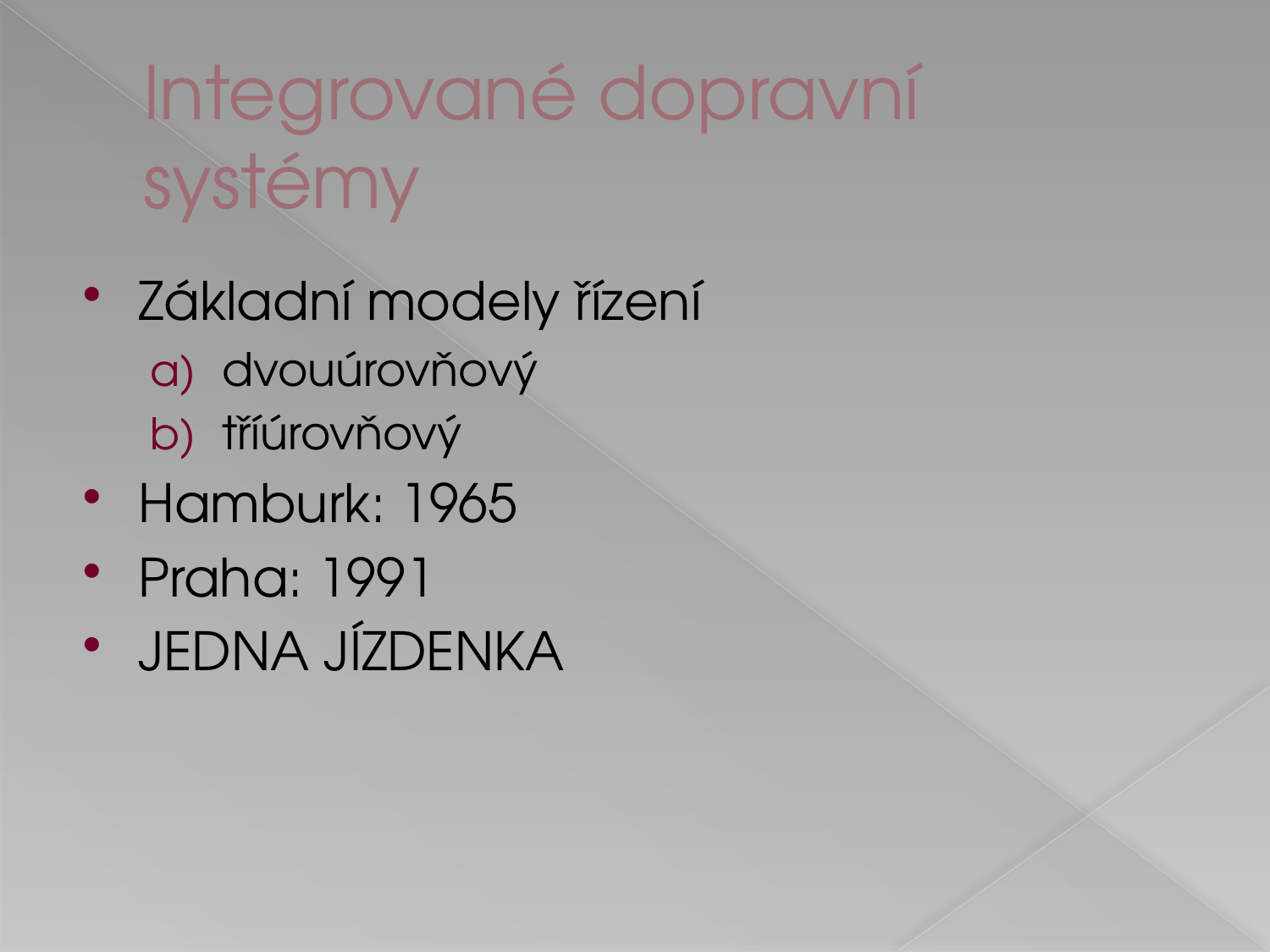

# Integrované dopravní systémy
Základní modely řízení
dvouúrovňový
tříúrovňový
Hamburk: 1965
Praha: 1991
JEDNA JÍZDENKA